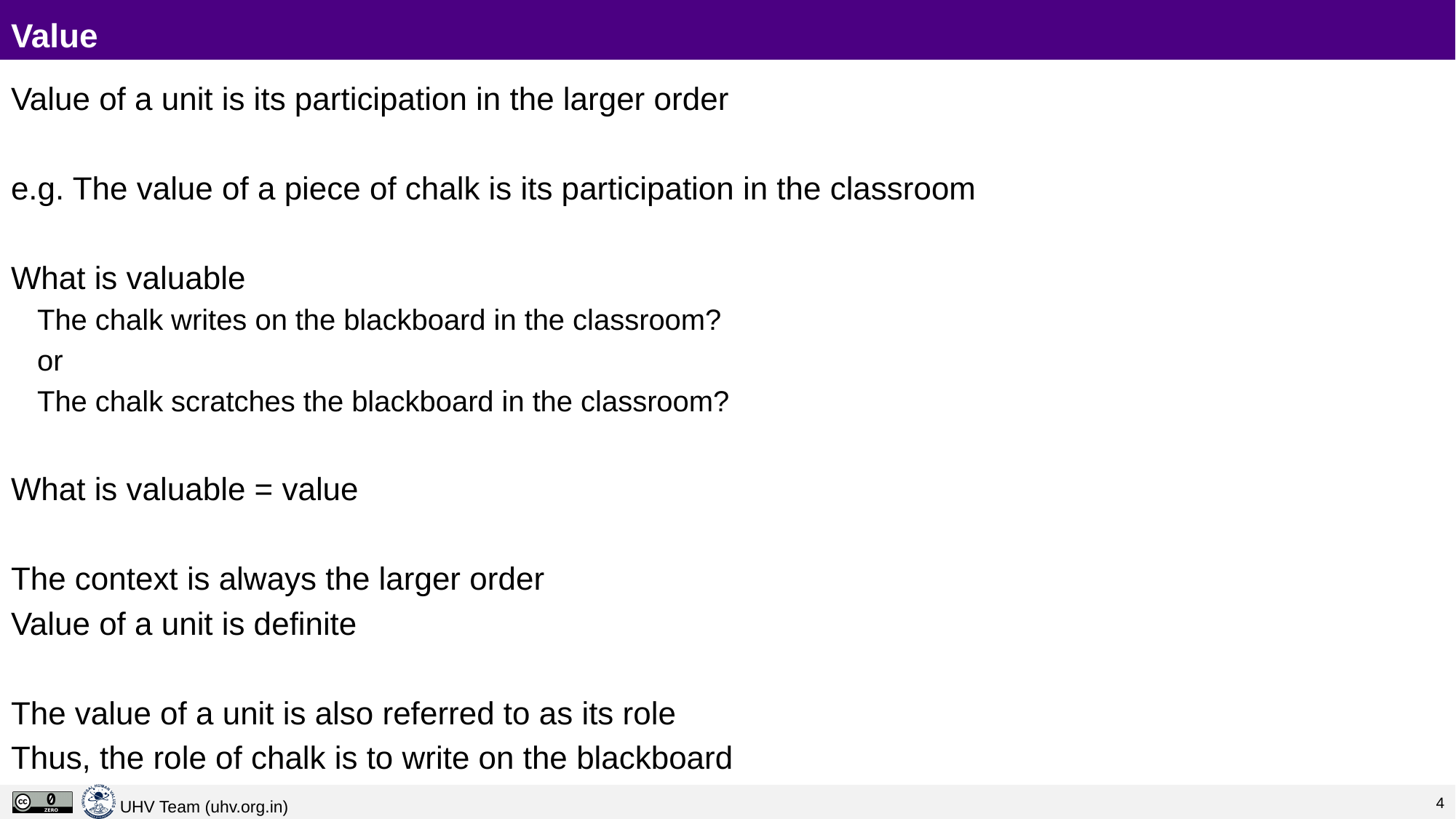

# Value
Value of a unit is its participation in the larger order

e.g. The value of a piece of chalk is its participation in the classroom

What is valuable
The chalk writes on the blackboard in the classroom?
	or
The chalk scratches the blackboard in the classroom?

What is valuable = value

The context is always the larger order
Value of a unit is definite

The value of a unit is also referred to as its role
Thus, the role of chalk is to write on the blackboard